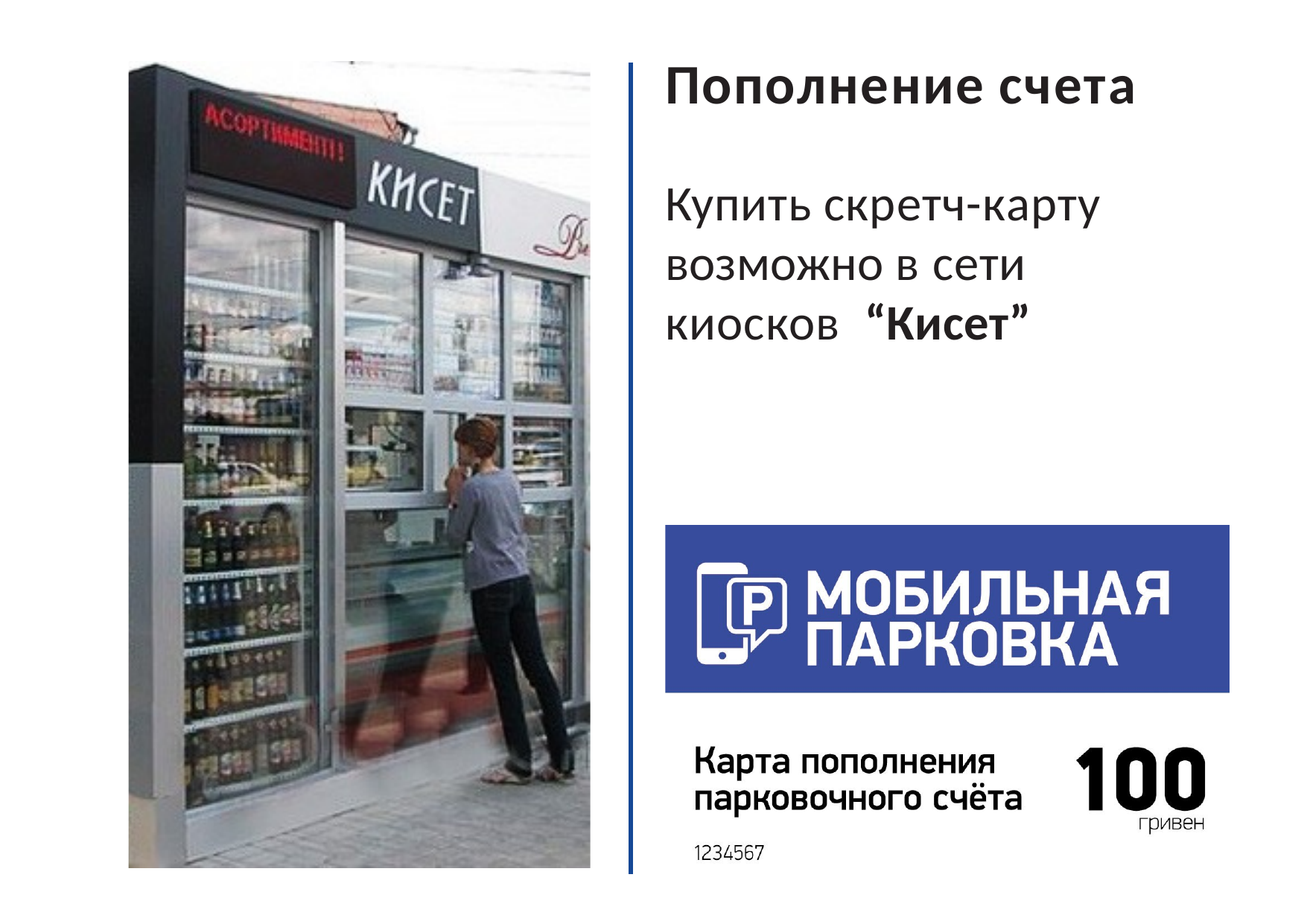

Пополнение счета

Купить скретч-карту  возможно в сети киосков  “Кисет”